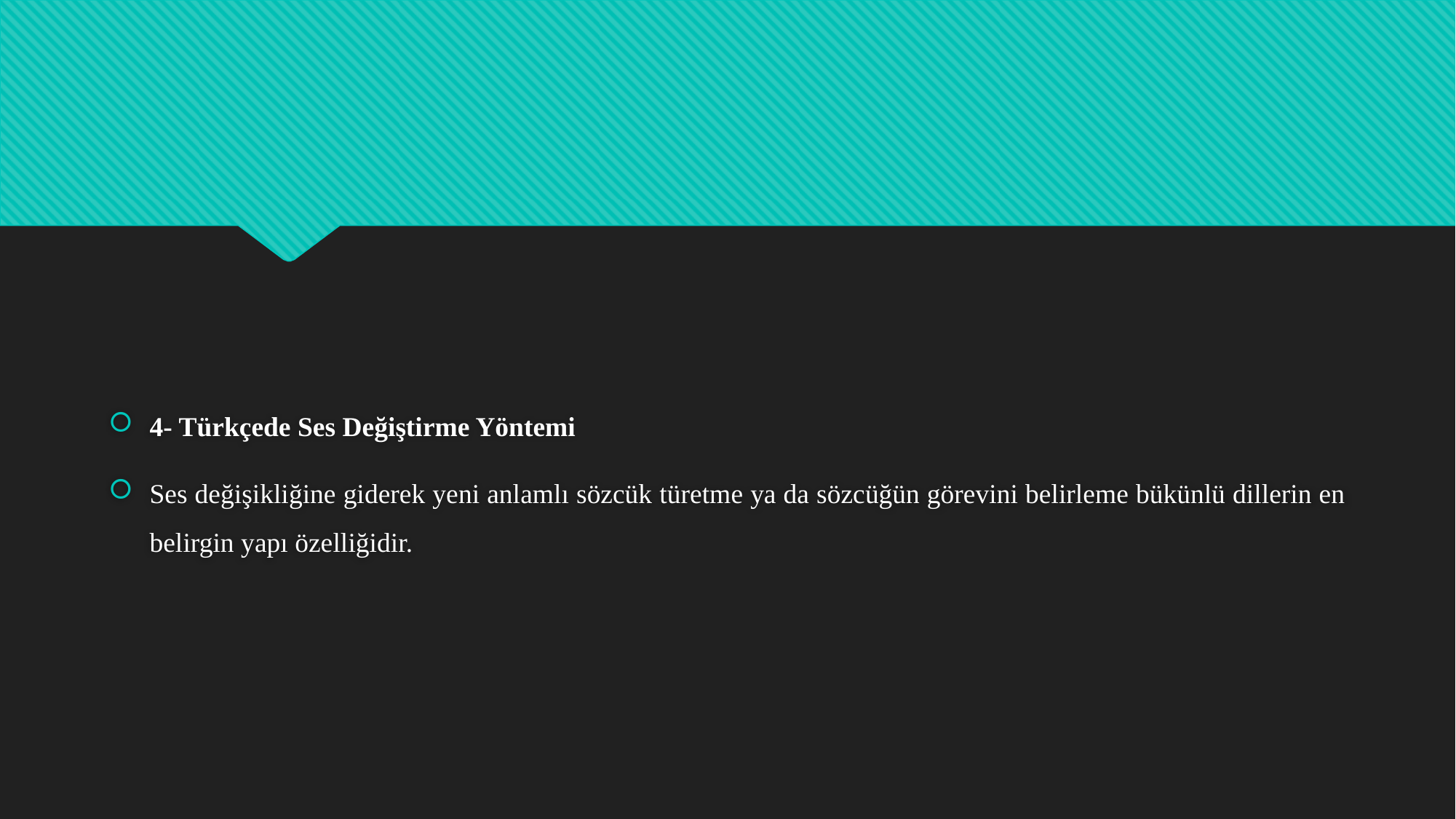

4- Türkçede Ses Değiştirme Yöntemi
Ses değişikliğine giderek yeni anlamlı sözcük türetme ya da sözcüğün görevini belirleme bükünlü dillerin en belirgin yapı özelliğidir.